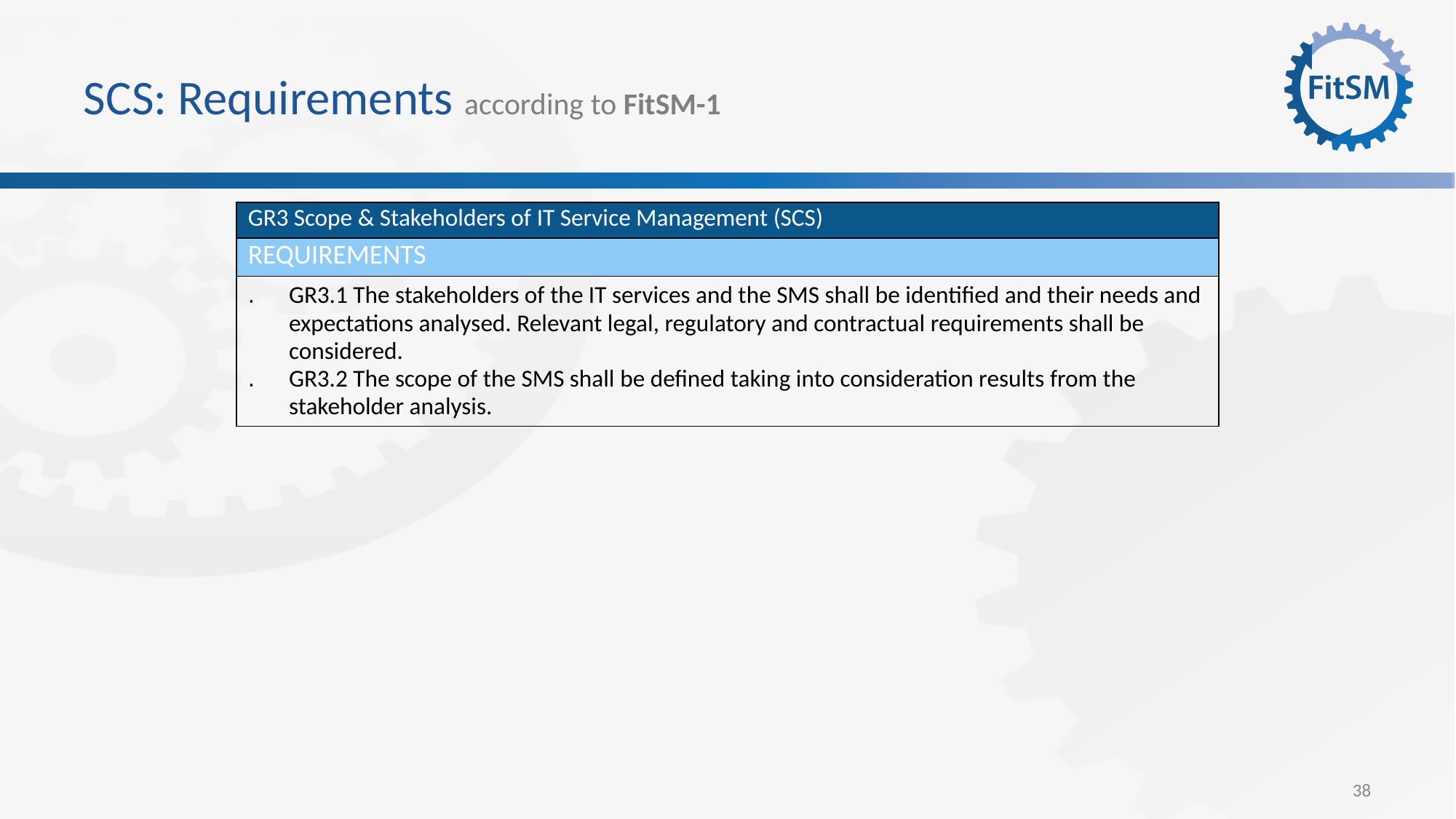

# SCS: Requirements according to FitSM-1
| GR3 Scope & Stakeholders of IT Service Management (SCS) |
| --- |
| REQUIREMENTS |
| GR3.1 The stakeholders of the IT services and the SMS shall be identified and their needs and expectations analysed. Relevant legal, regulatory and contractual requirements shall be considered. GR3.2 The scope of the SMS shall be defined taking into consideration results from the stakeholder analysis. |
38